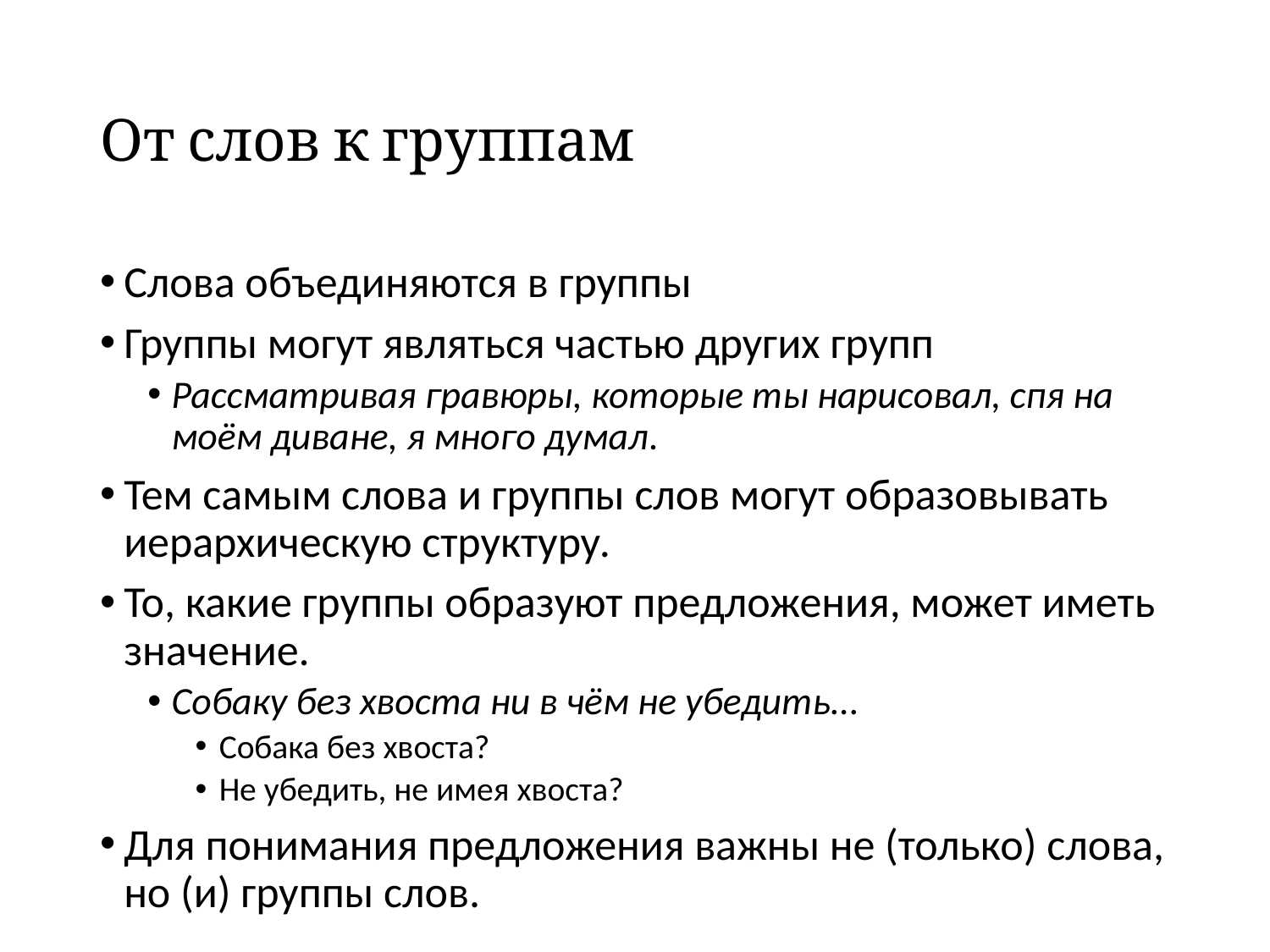

# От слов к группам
Слова объединяются в группы
Группы могут являться частью других групп
Рассматривая гравюры, которые ты нарисовал, спя на моём диване, я много думал.
Тем самым слова и группы слов могут образовывать иерархическую структуру.
То, какие группы образуют предложения, может иметь значение.
Собаку без хвоста ни в чём не убедить…
Собака без хвоста?
Не убедить, не имея хвоста?
Для понимания предложения важны не (только) слова, но (и) группы слов.